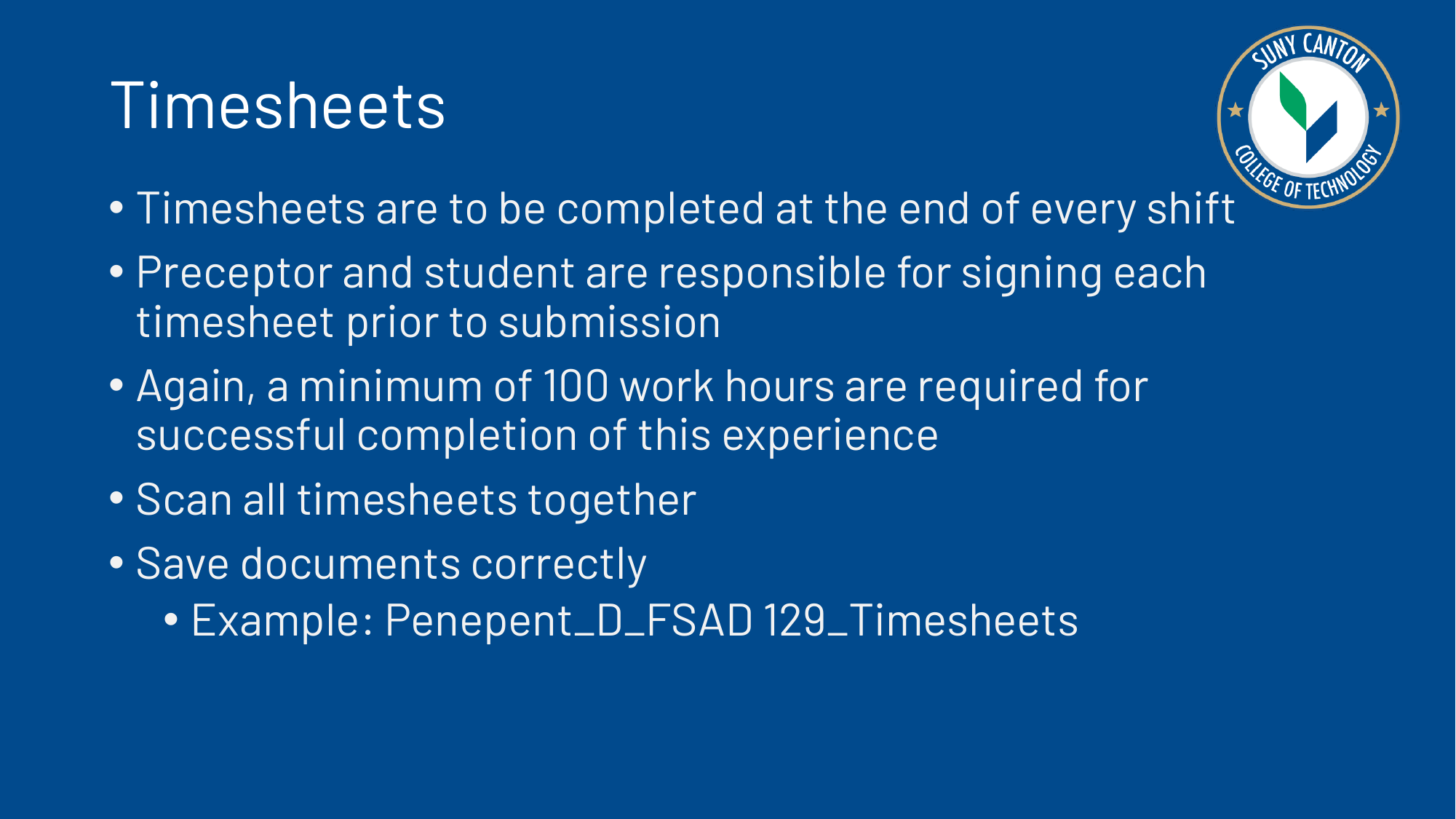

Timesheets
Timesheets are to be completed at the end of every shift
Preceptor and student are responsible for signing each timesheet prior to submission
Again, a minimum of 100 work hours are required for successful completion of this experience
Scan all timesheets together
Save documents correctly
Example: Penepent_D_FSAD 129_Timesheets